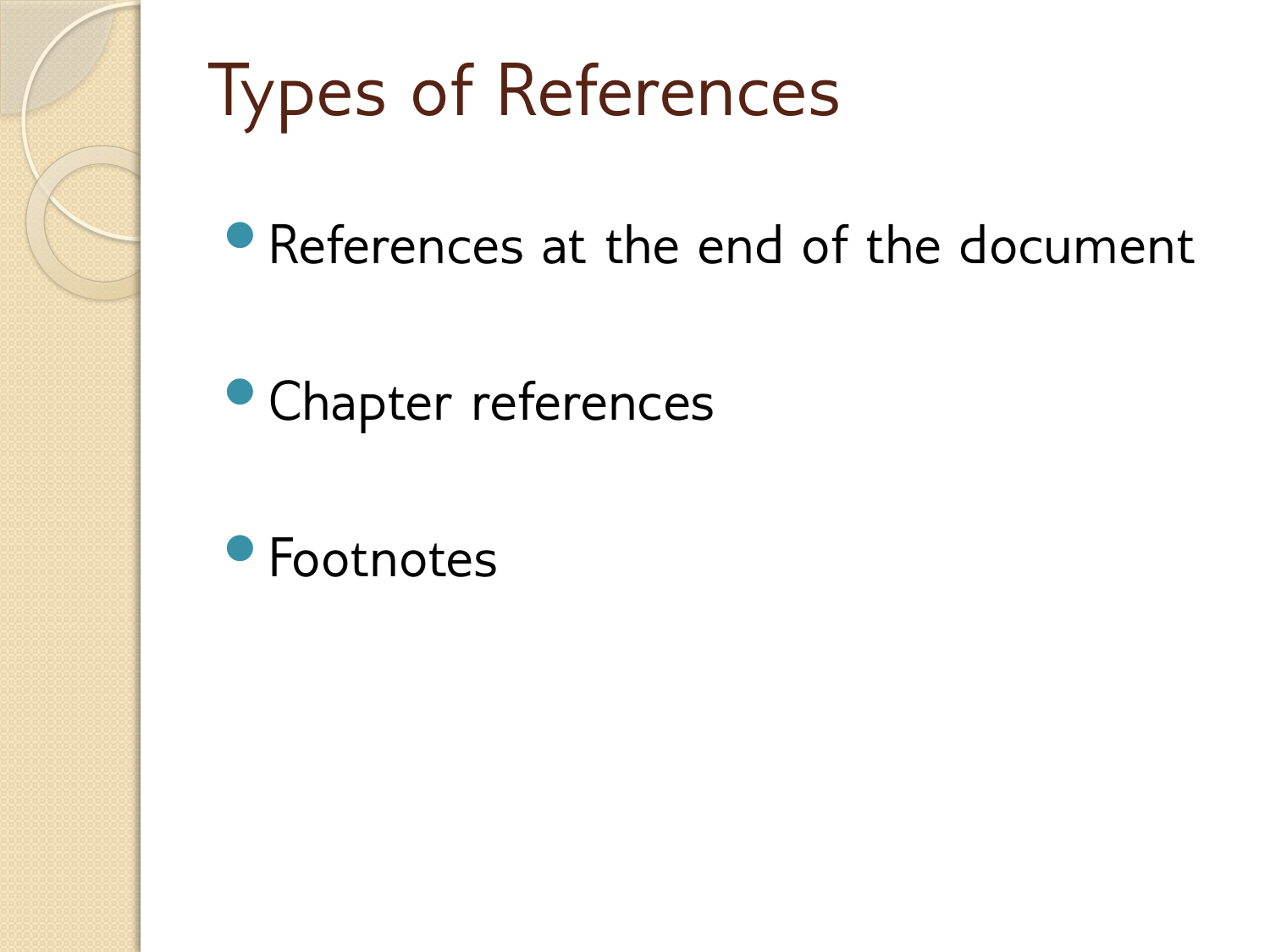

# Types of References
References at the end of the document

Chapter references

Footnotes